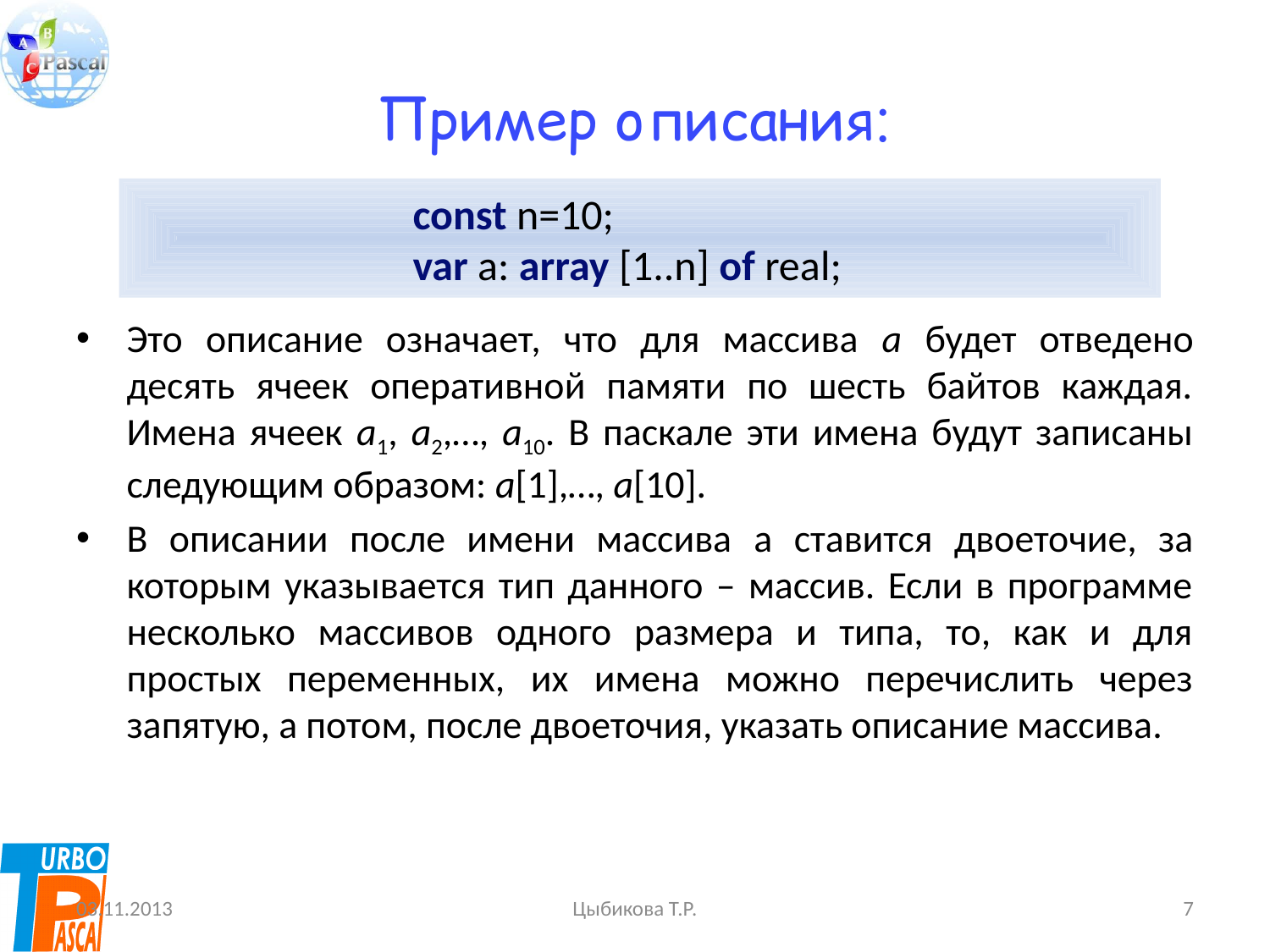

# Пример описания:
const n=10;
var a: array [1..n] of real;
Это описание означает, что для массива a будет отведено десять ячеек оперативной памяти по шесть байтов каждая. Имена ячеек a1, a2,…, a10. В паскале эти имена будут записаны следующим образом: a[1],…, a[10].
В описании после имени массива a ставится двоеточие, за которым указывается тип данного – массив. Если в программе несколько массивов одного размера и типа, то, как и для простых переменных, их имена можно перечислить через запятую, а потом, после двоеточия, указать описание массива.

03.11.2013
Цыбикова Т.Р.
7